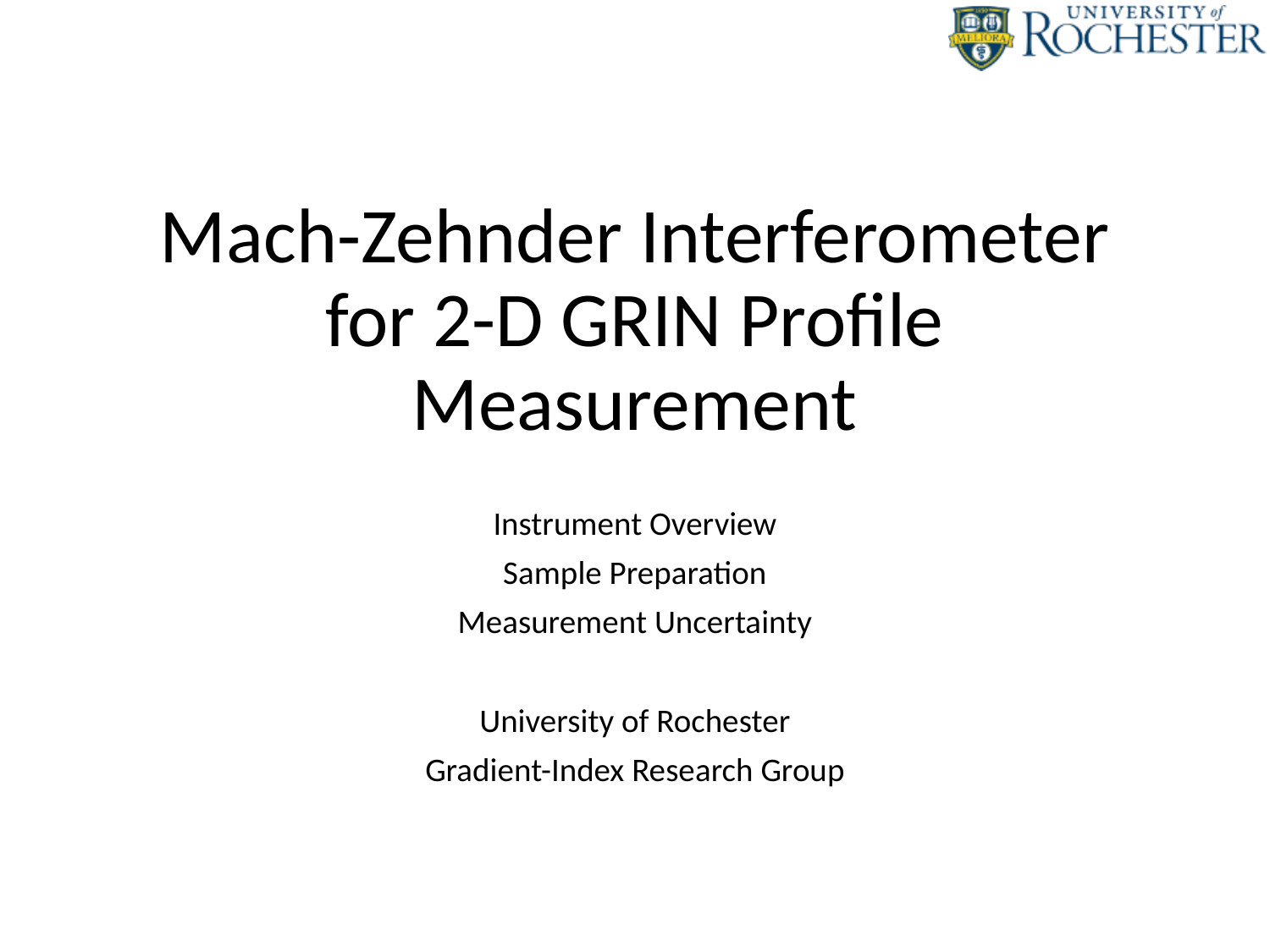

# Mach-Zehnder Interferometer for 2-D GRIN Profile Measurement
Instrument Overview
Sample Preparation
Measurement Uncertainty

University of Rochester
Gradient-Index Research Group